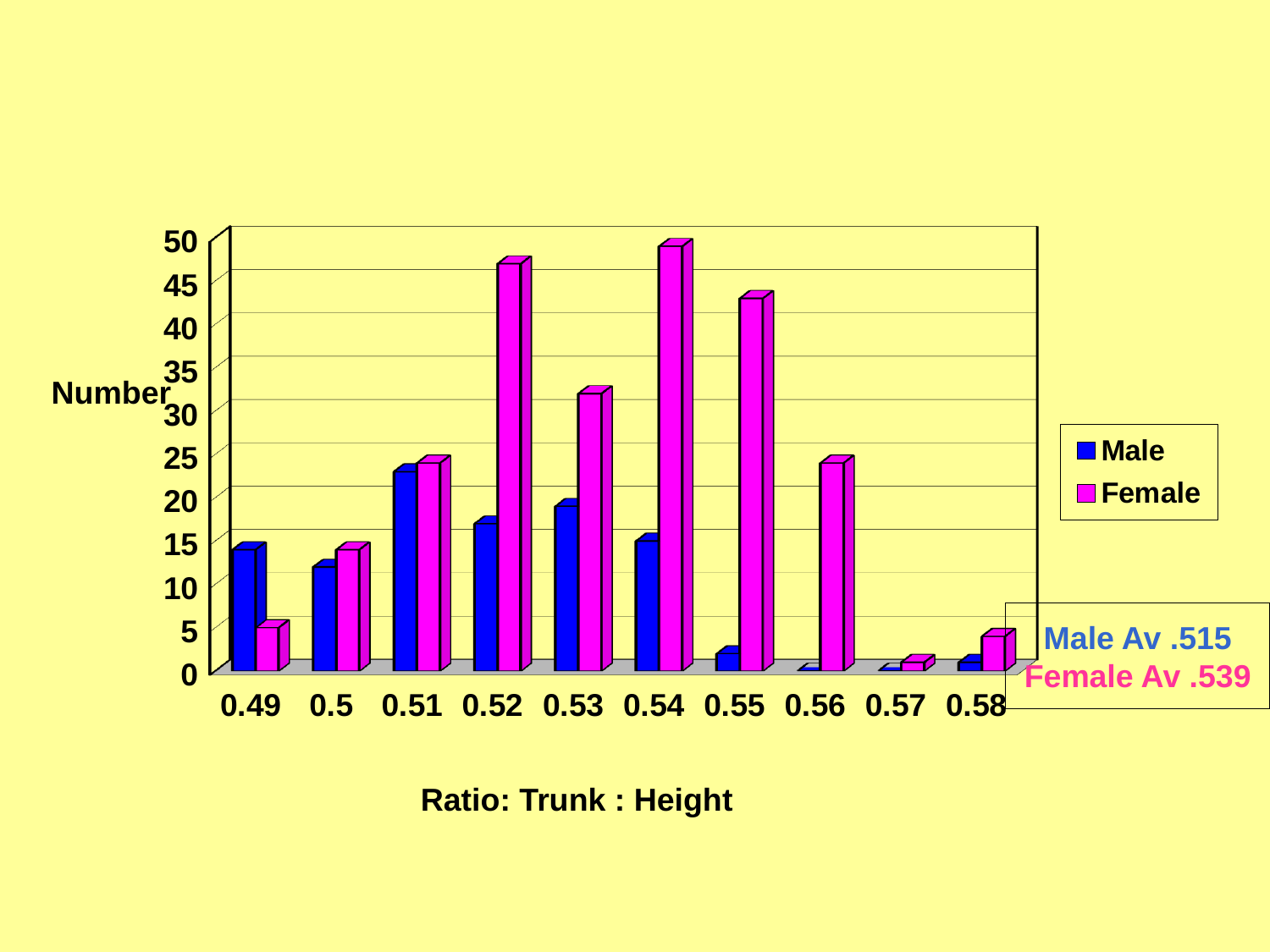

[unsupported chart]

Number
Male Av .515
Female Av .539
Ratio: Trunk : Height